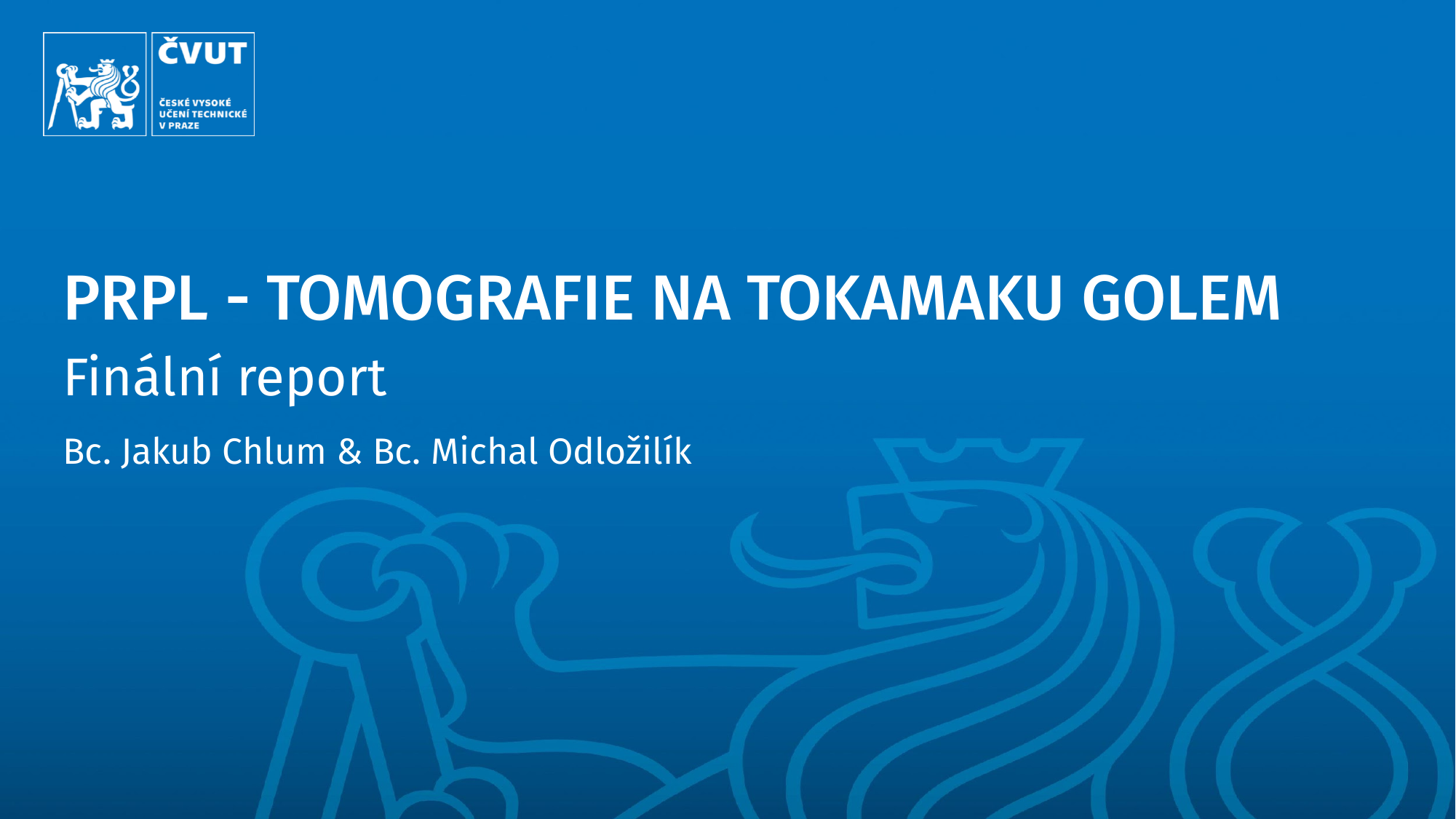

# PRPL - TOMOGRAFIE NA TOKAMAKU GOLEM
Finální report
Bc. Jakub Chlum & Bc. Michal Odložilík